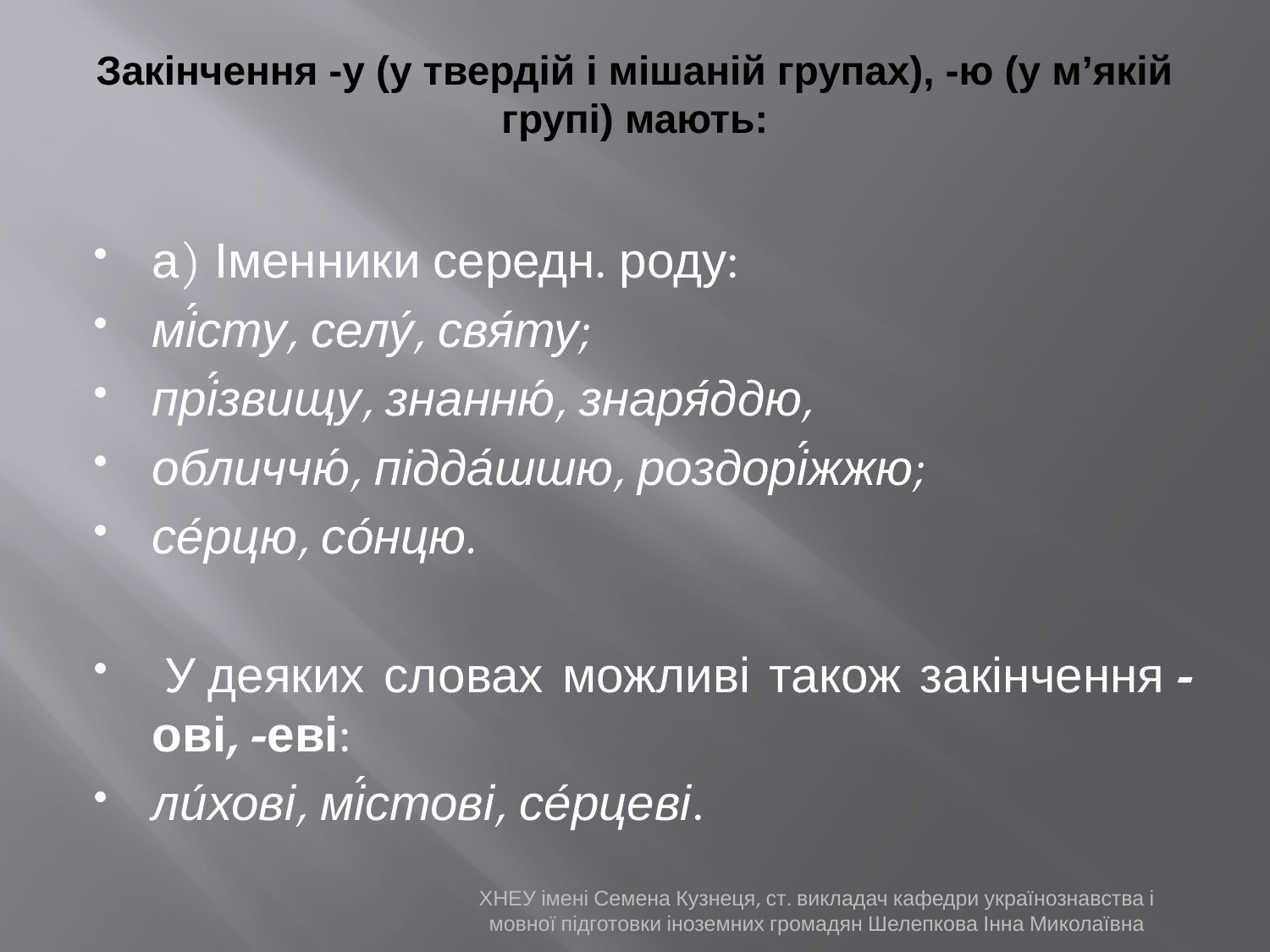

# Закінчення -у (у твердій і мішаній групах), -ю (у м’якій групі) мають:
а) Іменники середн. роду:
мі́сту, селу́, свя́ту;
прі́звищу, знанню́, знаря́ддю,
обличчю́, підда́шшю, роздорі́жжю;
се́рцю, со́нцю.

 У деяких словах можливі також закінчення -ові, -еві:
ли́хові, мі́стові, се́рцеві.
ХНЕУ імені Семена Кузнеця, ст. викладач кафедри українознавства і мовної підготовки іноземних громадян Шелепкова Інна Миколаївна